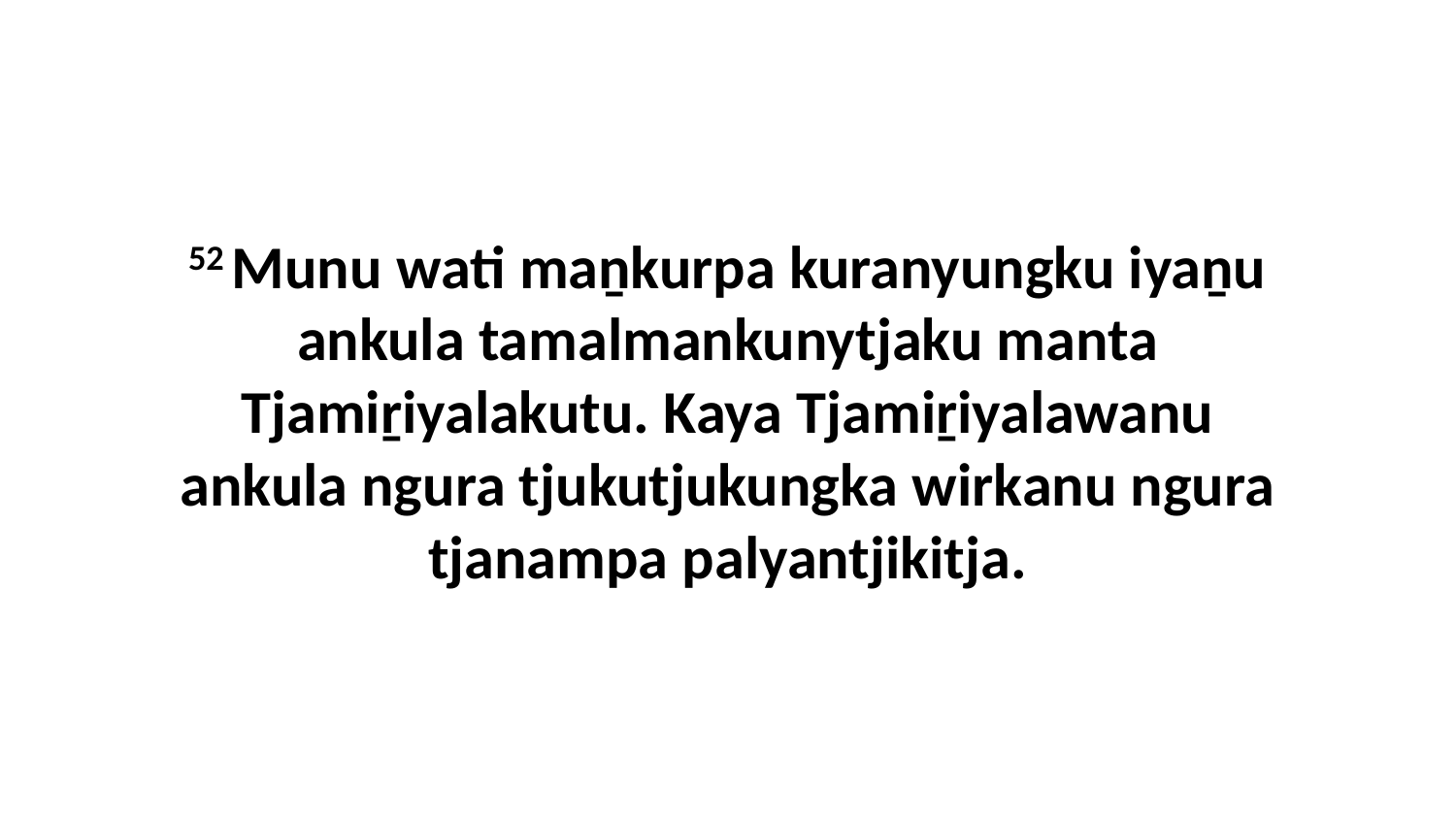

52 Munu wati maṉkurpa kuranyungku iyaṉu ankula tamalmankunytjaku manta Tjamiṟiyalakutu. Kaya Tjamiṟiyalawanu ankula ngura tjukutjukungka wirkanu ngura tjanampa palyantjikitja.